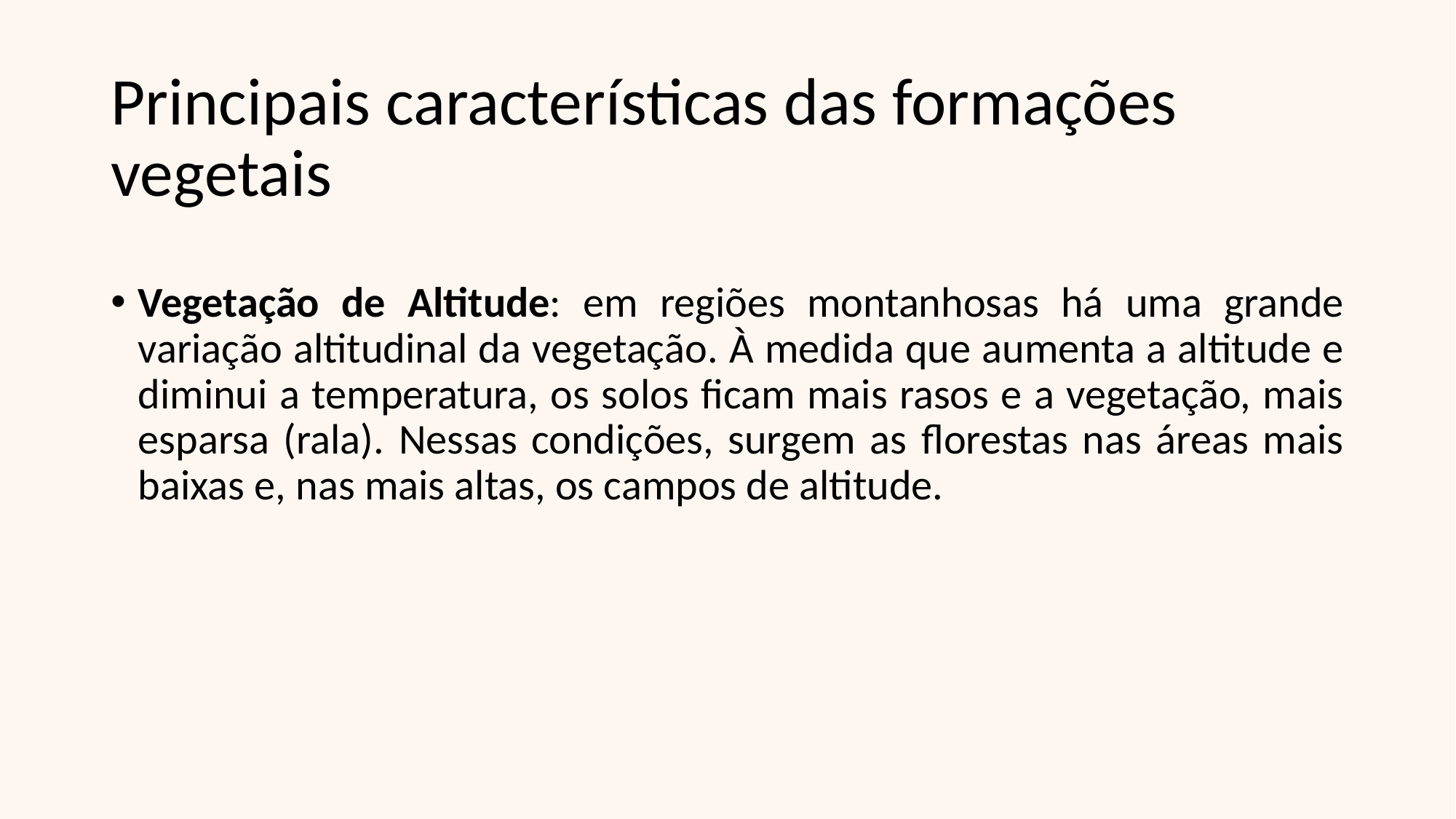

# Principais características das formações vegetais
Vegetação de Altitude: em regiões montanhosas há uma grande variação altitudinal da vegetação. À medida que aumenta a altitude e diminui a temperatura, os solos ficam mais rasos e a vegetação, mais esparsa (rala). Nessas condições, surgem as florestas nas áreas mais baixas e, nas mais altas, os campos de altitude.